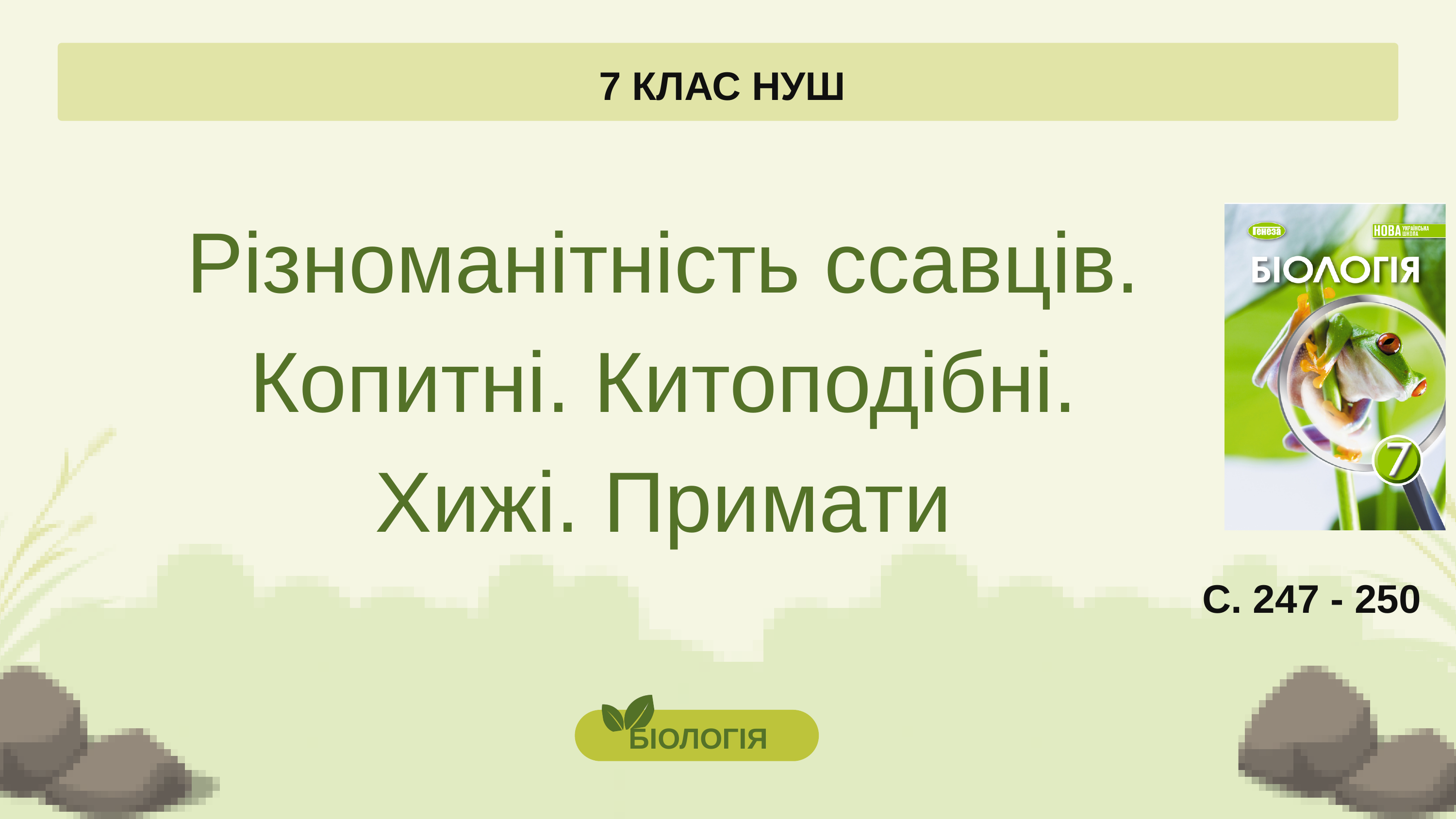

7 КЛАС НУШ
Різноманітність ссавців.
Копитні. Китоподібні.
Хижі. Примати

С. 247 - 250

БІОЛОГІЯ